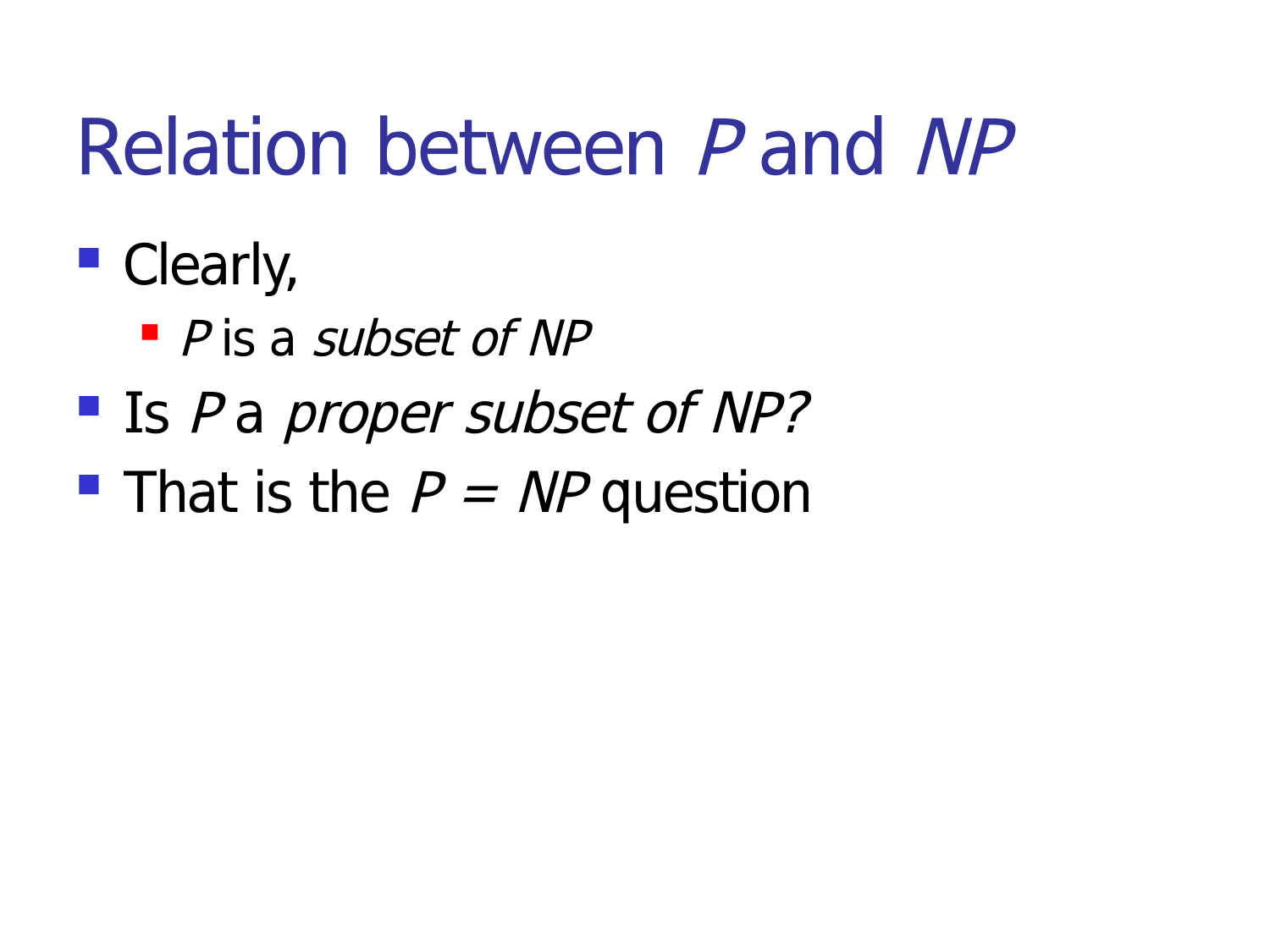

# Relation between P and NP
Clearly,
P is a subset of NP
Is P a proper subset of NP?
That is the P = NP question